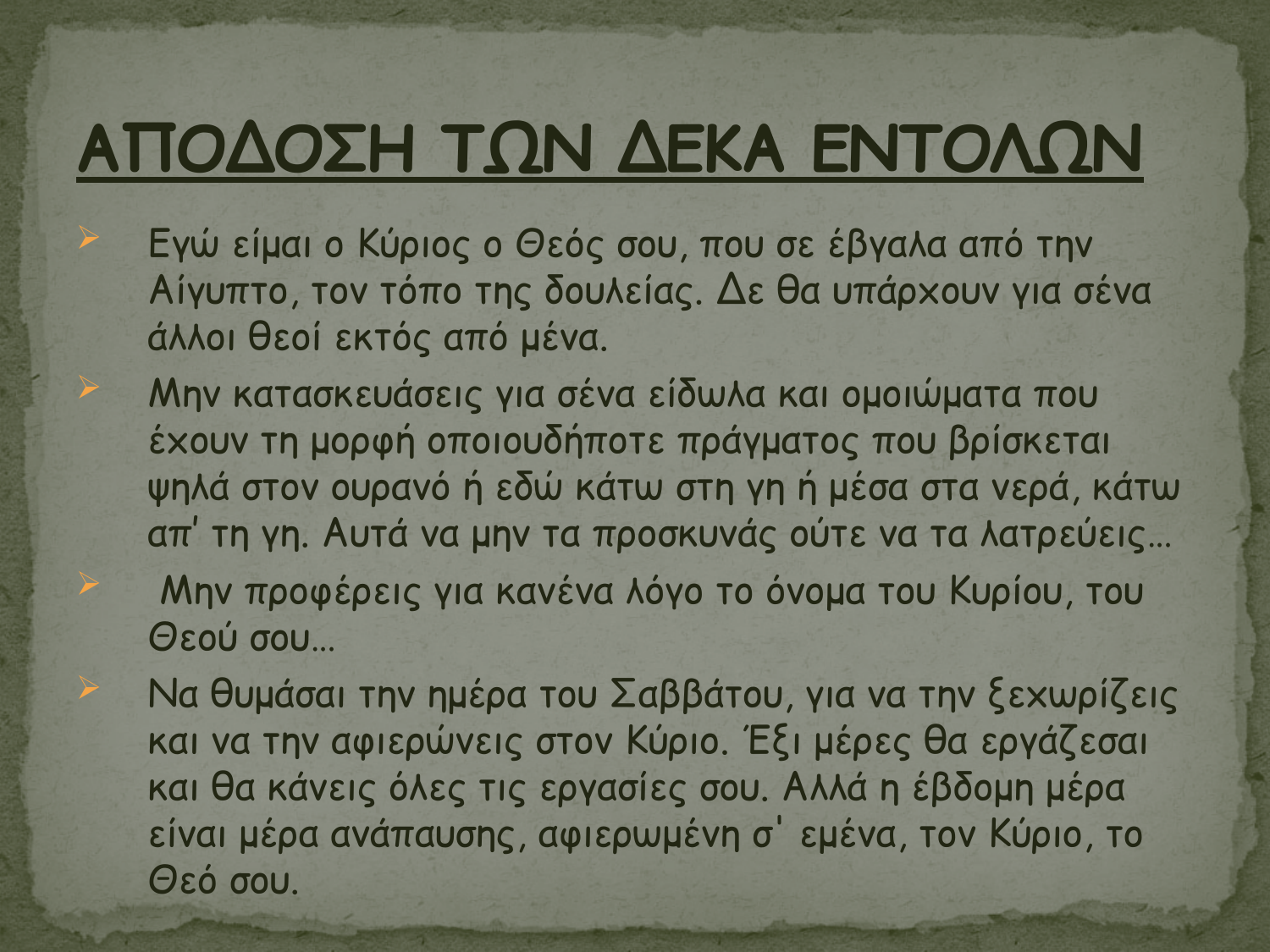

# ΑΠΟΔΟΣΗ ΤΩΝ ΔΕΚΑ ΕΝΤΟΛΩΝ
Εγώ είμαι ο Κύριος ο Θεός σου, που σε έβγαλα από την Αίγυπτο, τον τόπο της δουλείας. Δε θα υπάρχουν για σένα άλλοι θεοί εκτός από μένα.
Μην κατασκευάσεις για σένα είδωλα και ομοιώματα που έχουν τη μορφή οποιουδήποτε πράγματος που βρίσκεται ψηλά στον ουρανό ή εδώ κάτω στη γη ή μέσα στα νερά, κάτω απ’ τη γη. Αυτά να μην τα προσκυνάς ούτε να τα λατρεύεις…
 Μην προφέρεις για κανένα λόγο το όνομα του Κυρίου, του Θεού σου…
Να θυμάσαι την ημέρα του Σαββάτου, για να την ξεχωρίζεις και να την αφιερώνεις στον Κύριο. Έξι μέρες θα εργάζεσαι και θα κάνεις όλες τις εργασίες σου. Αλλά η έβδομη μέρα είναι μέρα ανάπαυσης, αφιερωμένη σ' εμένα, τον Κύριο, το Θεό σου.